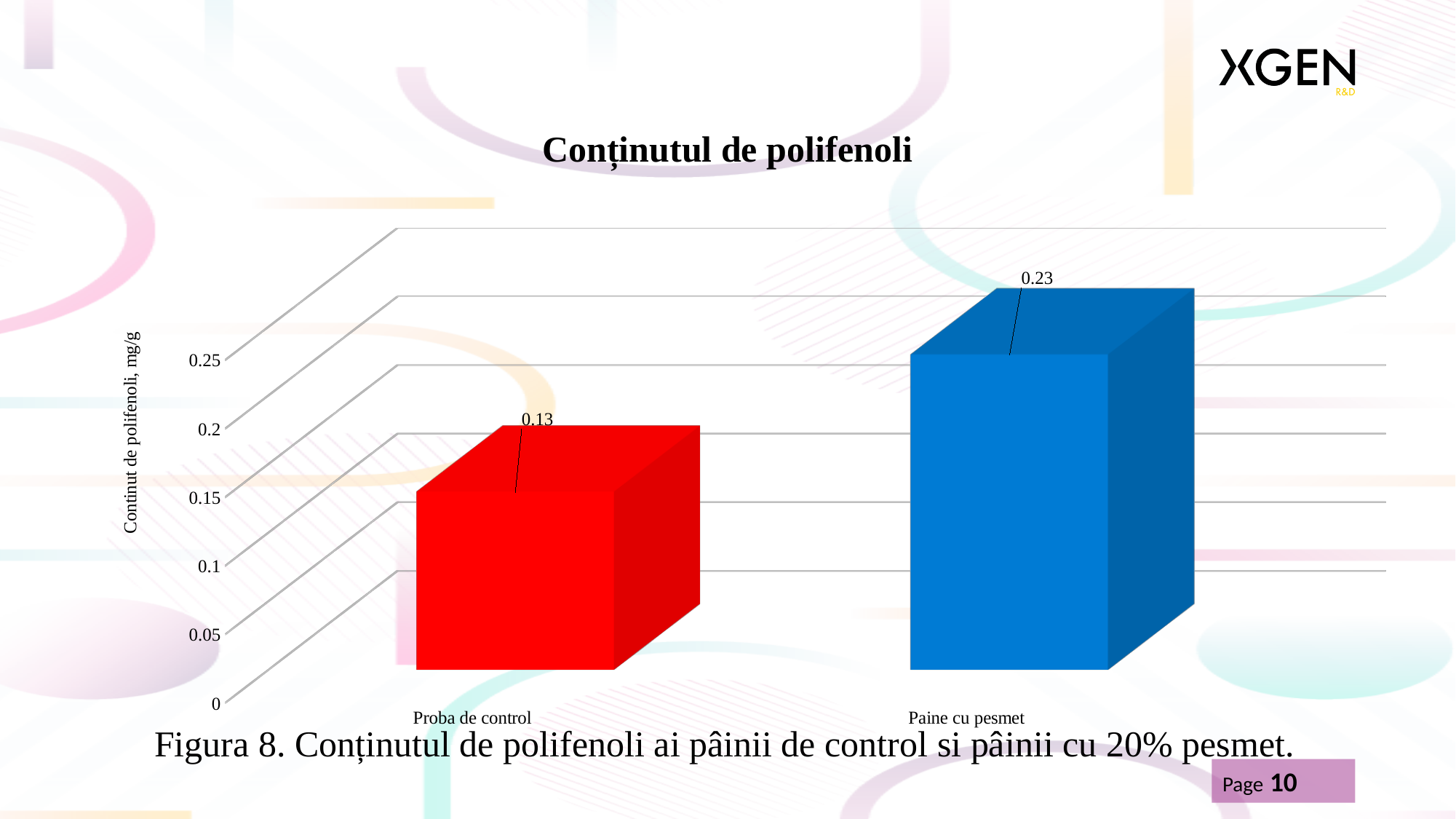

# Conținutul de polifenoli

[unsupported chart]

Figura 8. Conținutul de polifenoli ai pâinii de control si pâinii cu 20% pesmet.
Page 10